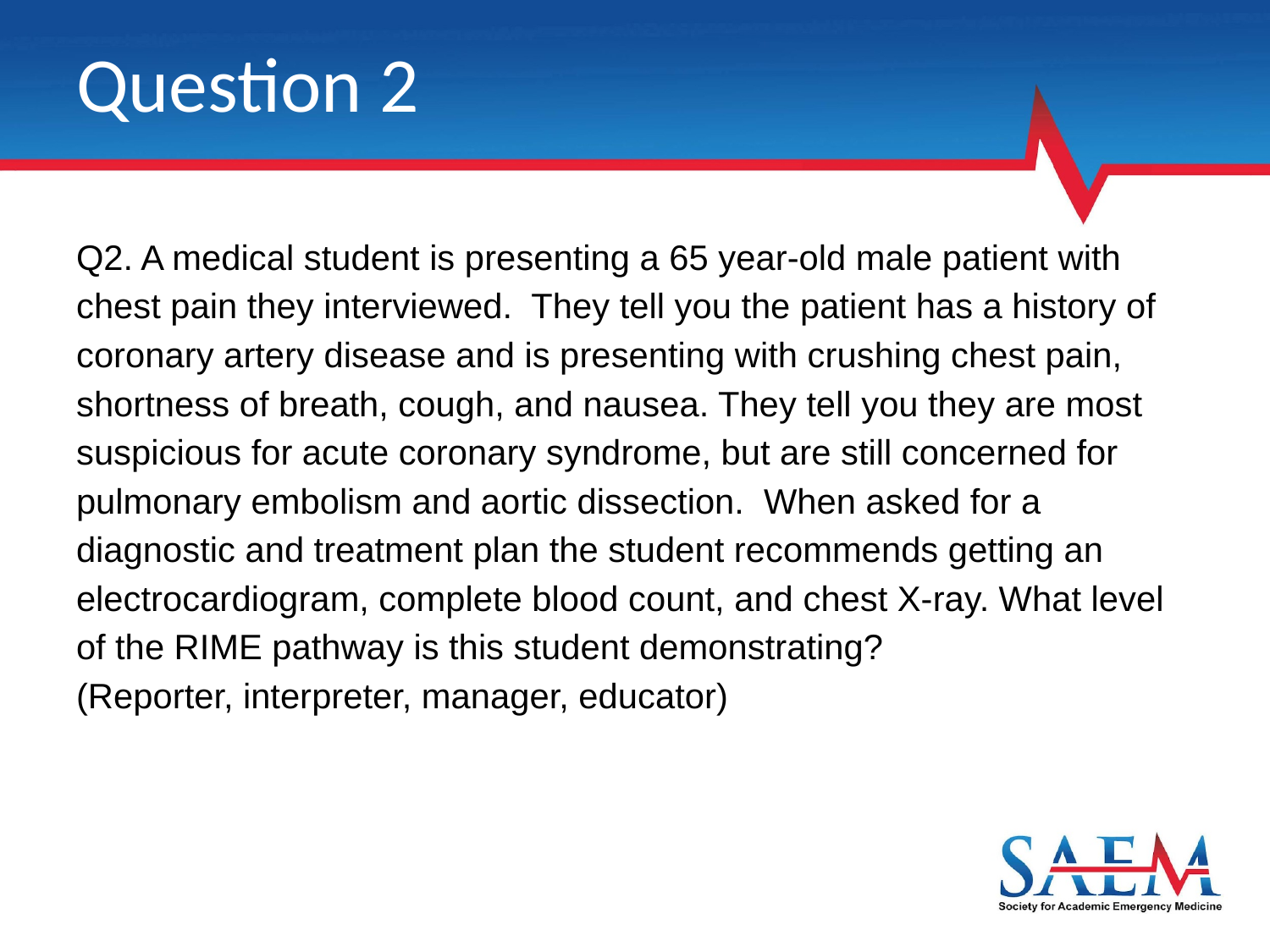

# Question 2
Q2. A medical student is presenting a 65 year-old male patient with chest pain they interviewed.  They tell you the patient has a history of coronary artery disease and is presenting with crushing chest pain, shortness of breath, cough, and nausea. They tell you they are most suspicious for acute coronary syndrome, but are still concerned for pulmonary embolism and aortic dissection.  When asked for a diagnostic and treatment plan the student recommends getting an electrocardiogram, complete blood count, and chest X-ray. What level of the RIME pathway is this student demonstrating?
(Reporter, interpreter, manager, educator)